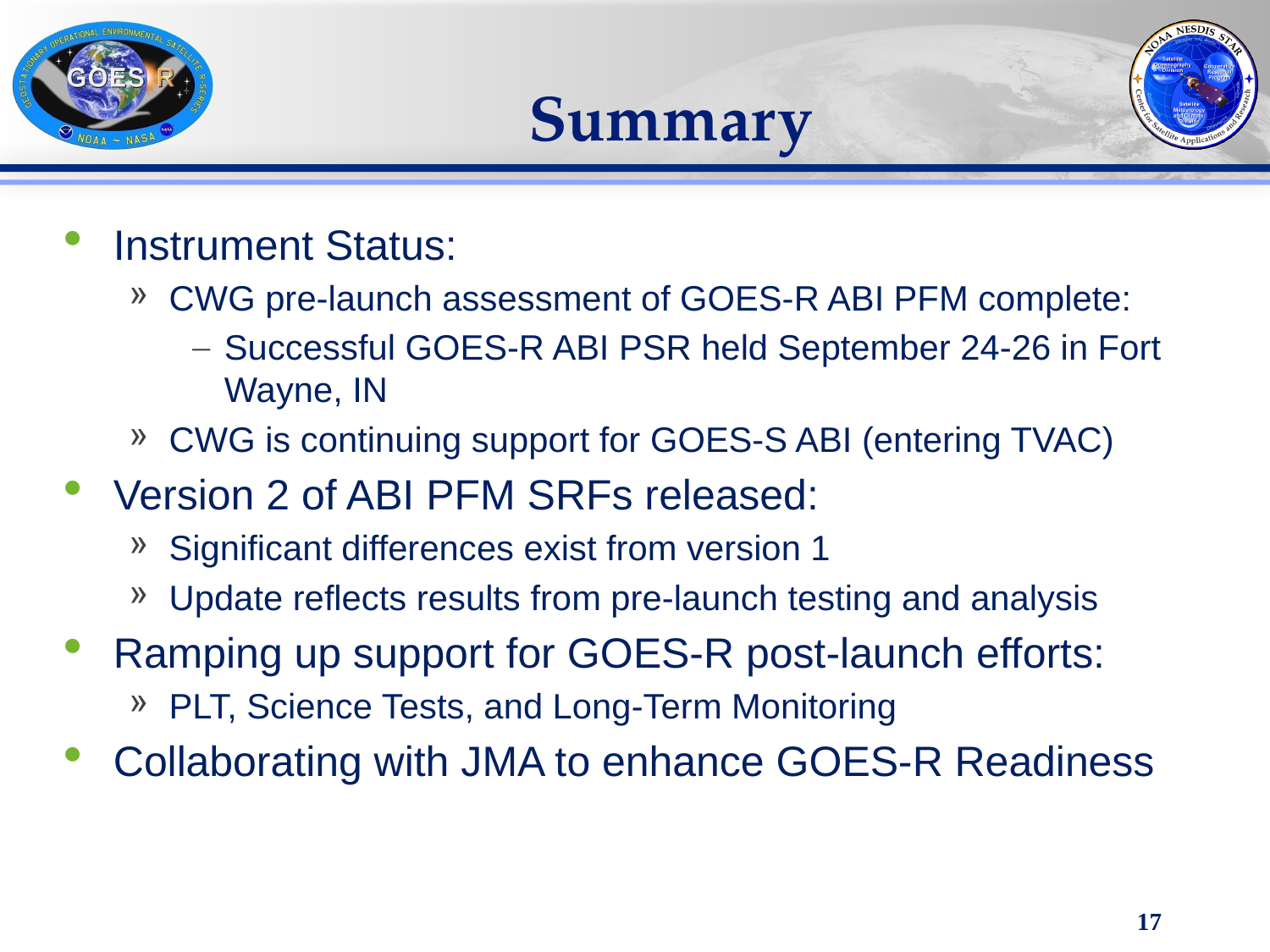

# Summary
Instrument Status:
CWG pre-launch assessment of GOES-R ABI PFM complete:
Successful GOES-R ABI PSR held September 24-26 in Fort Wayne, IN
CWG is continuing support for GOES-S ABI (entering TVAC)
Version 2 of ABI PFM SRFs released:
Significant differences exist from version 1
Update reflects results from pre-launch testing and analysis
Ramping up support for GOES-R post-launch efforts:
PLT, Science Tests, and Long-Term Monitoring
Collaborating with JMA to enhance GOES-R Readiness

17